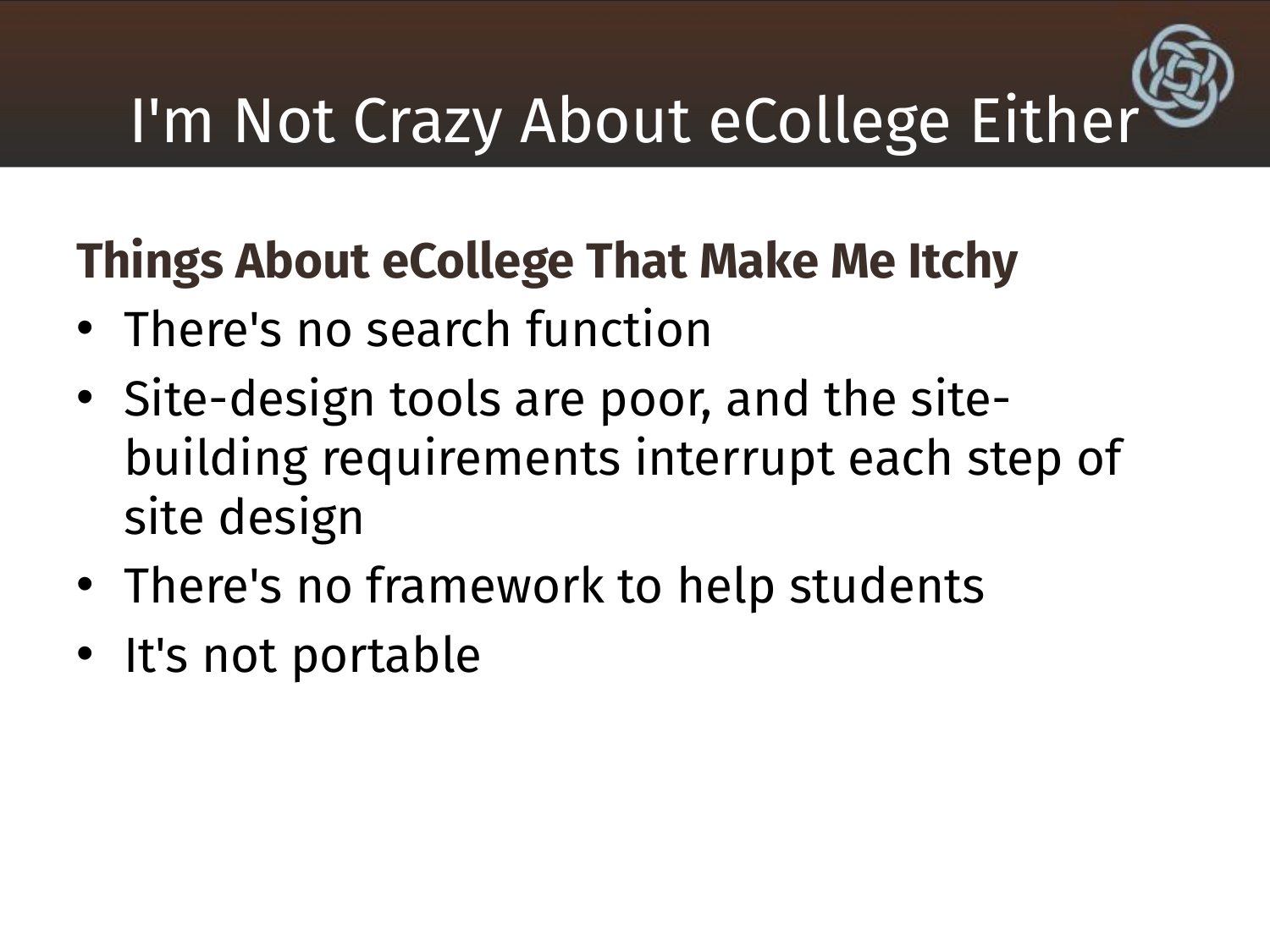

# I'm Not Crazy About eCollege Either
Things About eCollege That Make Me Itchy
There's no search function
Site-design tools are poor, and the site-building requirements interrupt each step of site design
There's no framework to help students
It's not portable